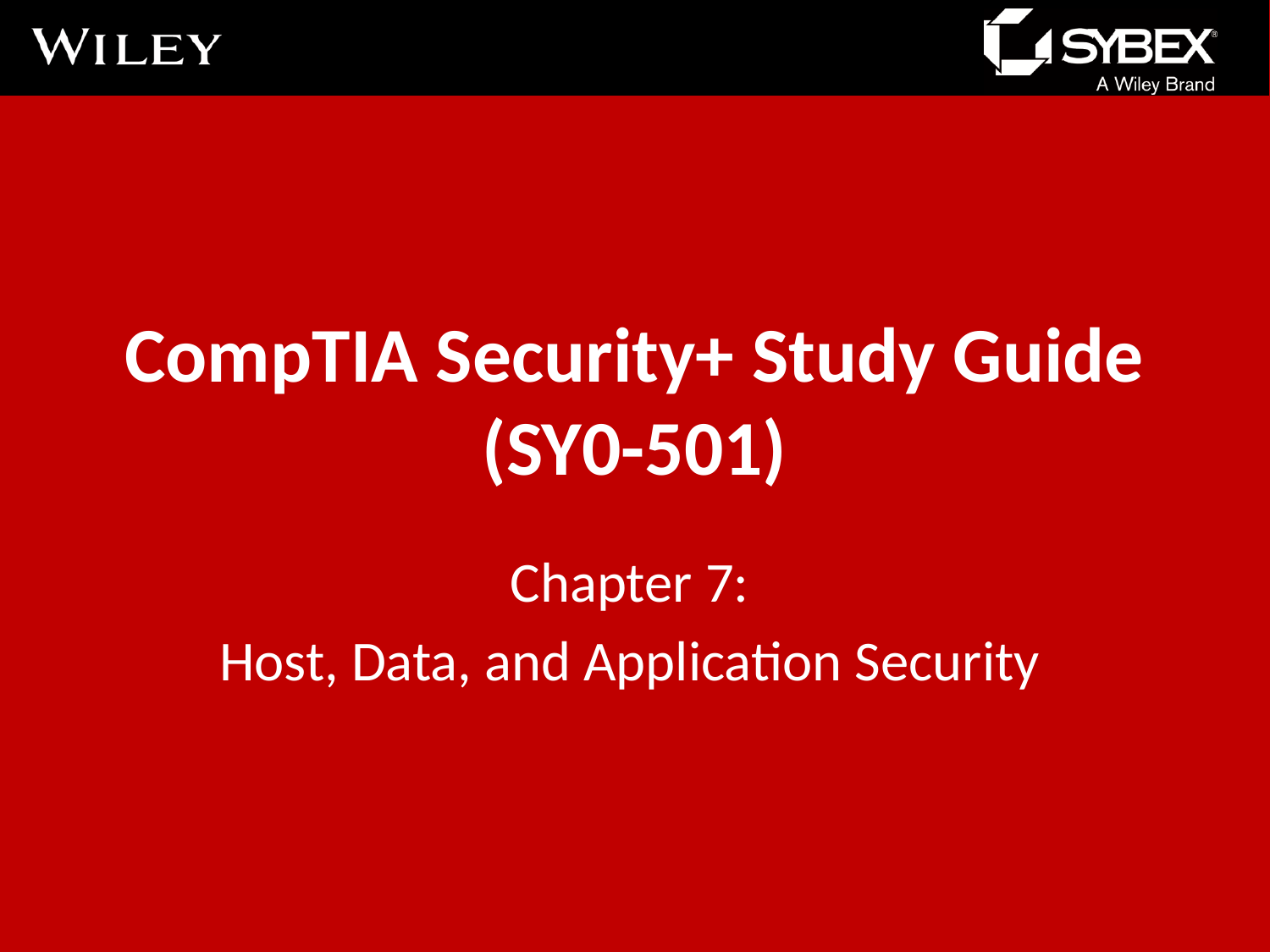

# CompTIA Security+ Study Guide (SY0-501)
Chapter 7:
Host, Data, and Application Security